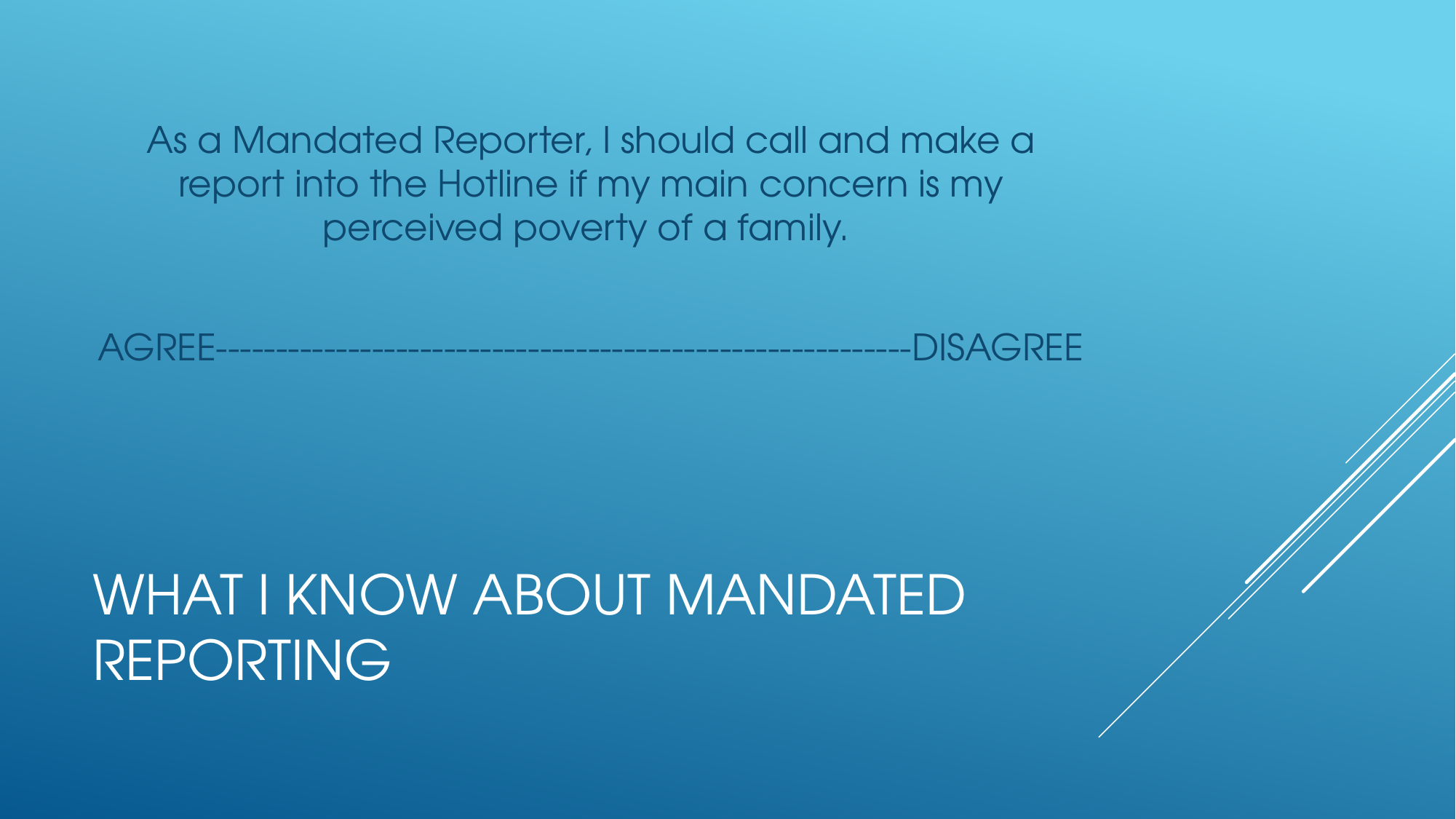

As a Mandated Reporter, I should call and make a report into the Hotline if my main concern is my perceived poverty of a family.

AGREE----------------------------------------------------------DISAGREE

# What I Know About Mandated Reporting